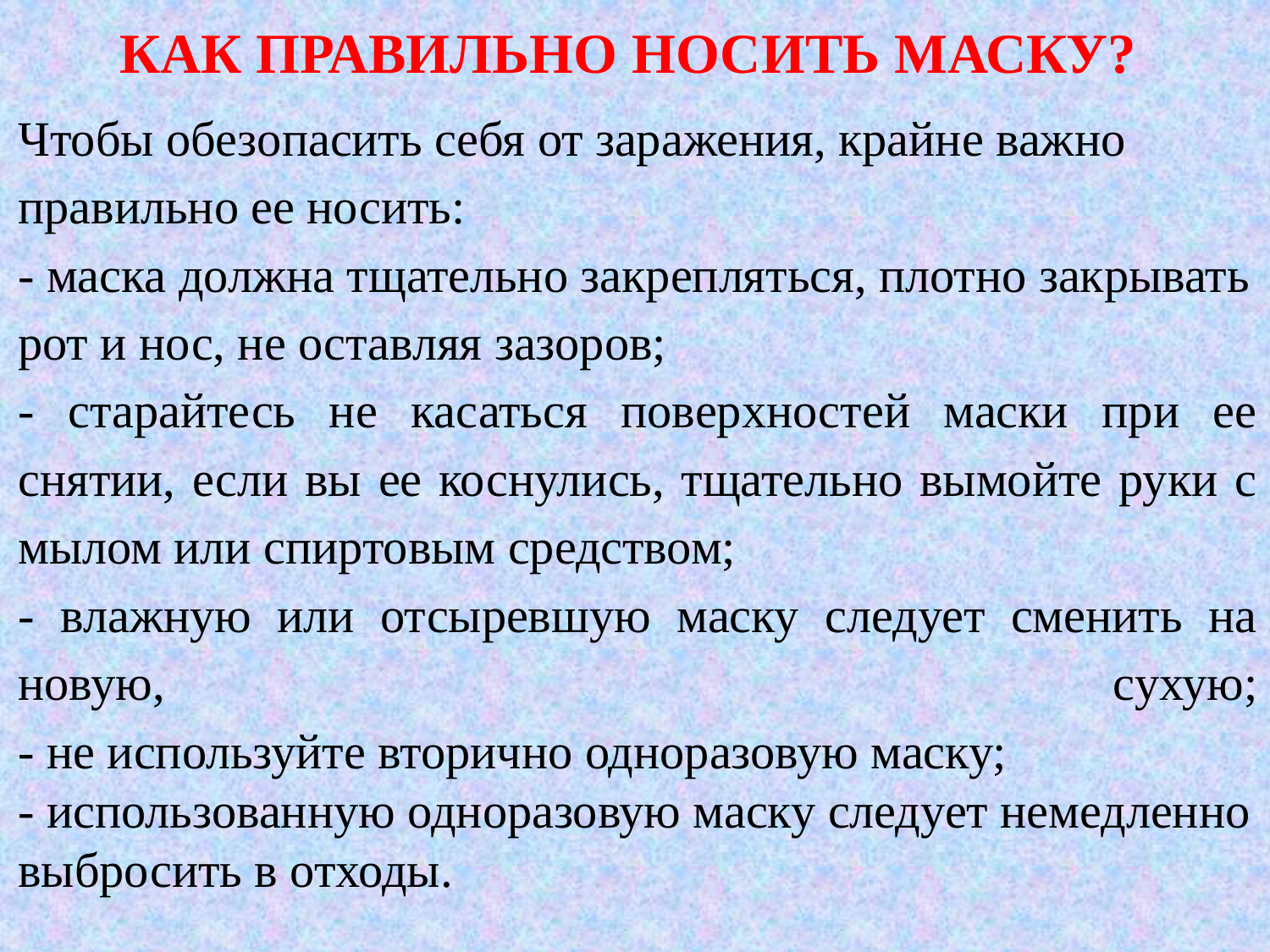

КАК ПРАВИЛЬНО НОСИТЬ МАСКУ?
Чтобы обезопасить себя от заражения, крайне важно правильно ее носить:
- маска должна тщательно закрепляться, плотно закрывать рот и нос, не оставляя зазоров;
- старайтесь не касаться поверхностей маски при ее снятии, если вы ее коснулись, тщательно вымойте руки с мылом или спиртовым средством;
- влажную или отсыревшую маску следует сменить на новую, сухую;
- не используйте вторично одноразовую маску;
- использованную одноразовую маску следует немедленно выбросить в отходы.